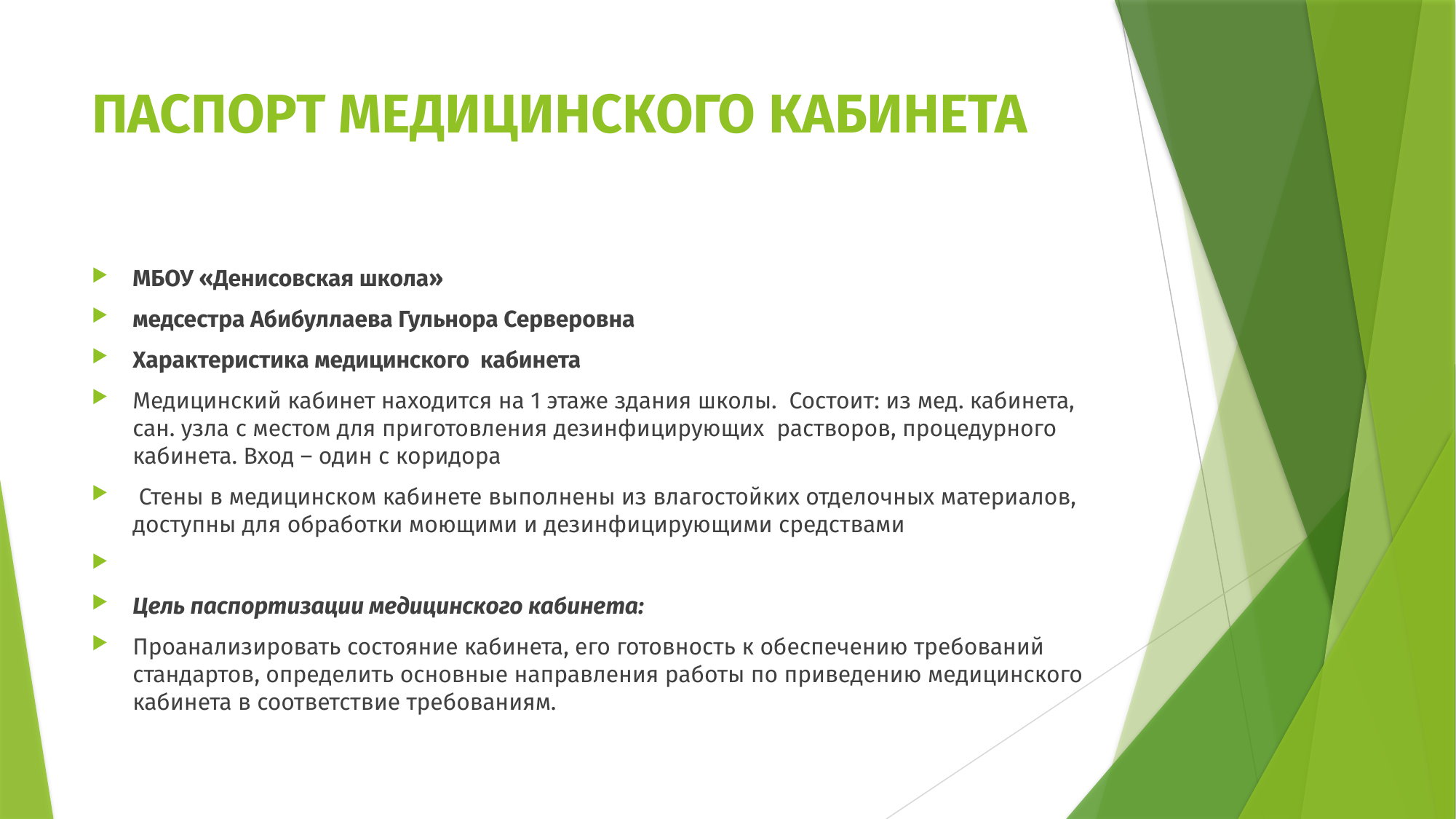

# ПАСПОРТ МЕДИЦИНСКОГО КАБИНЕТА
МБОУ «Денисовская школа»
медсестра Абибуллаева Гульнора Серверовна
Характеристика медицинского  кабинета
Медицинский кабинет находится на 1 этаже здания школы.  Состоит: из мед. кабинета, сан. узла с местом для приготовления дезинфицирующих  растворов, процедурного кабинета. Вход – один с коридора
 Стены в медицинском кабинете выполнены из влагостойких отделочных материалов, доступны для обработки моющими и дезинфицирующими средствами

Цель паспортизации медицинского кабинета:
Проанализировать состояние кабинета, его готовность к обеспечению требований стандартов, определить основные направления работы по приведению медицинского кабинета в соответствие требованиям.